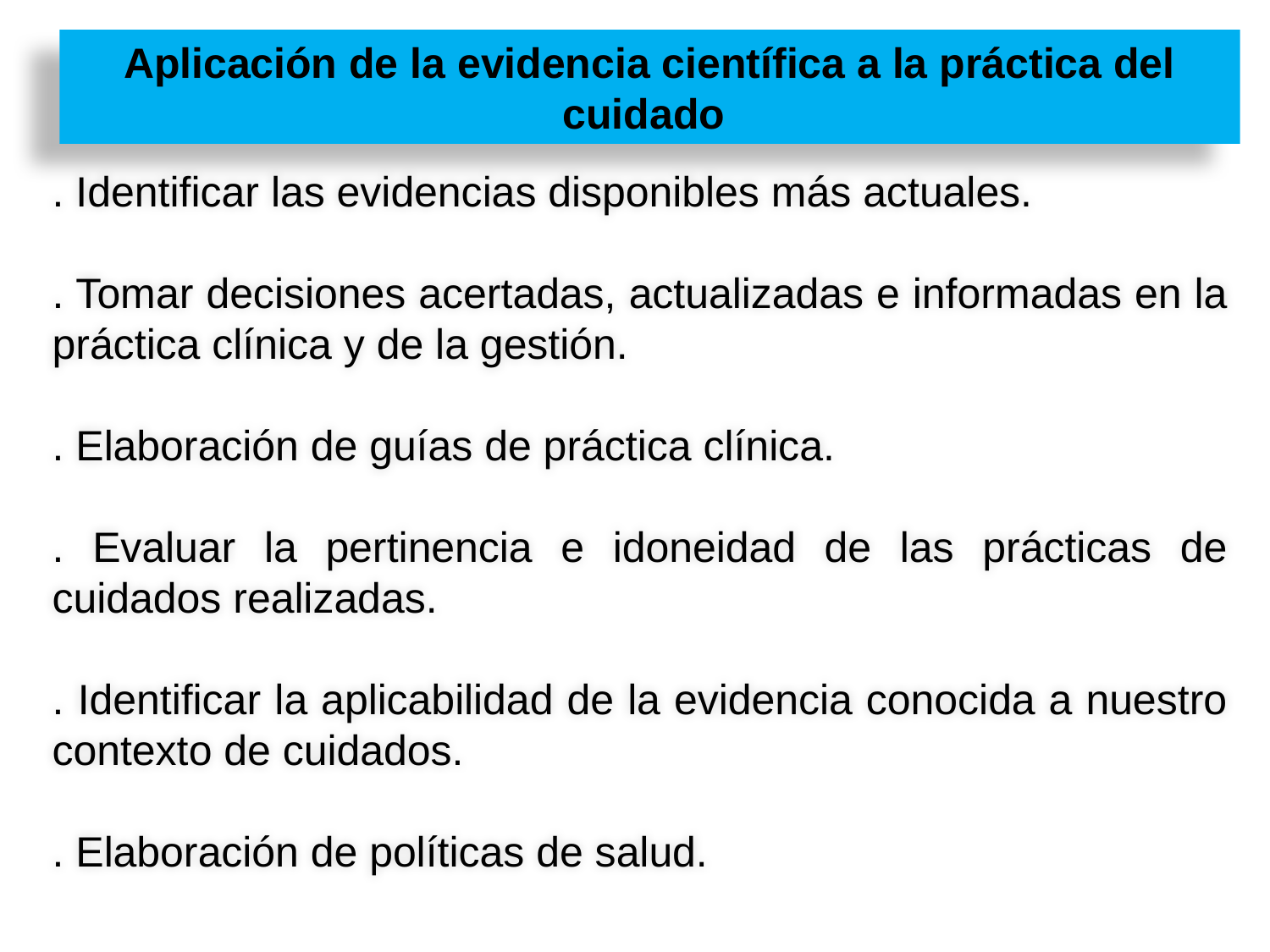

Aplicación de la evidencia científica a la práctica del cuidado
. Identificar las evidencias disponibles más actuales.

. Tomar decisiones acertadas, actualizadas e informadas en la práctica clínica y de la gestión.

. Elaboración de guías de práctica clínica.

. Evaluar la pertinencia e idoneidad de las prácticas de cuidados realizadas.

. Identificar la aplicabilidad de la evidencia conocida a nuestro contexto de cuidados.

. Elaboración de políticas de salud.